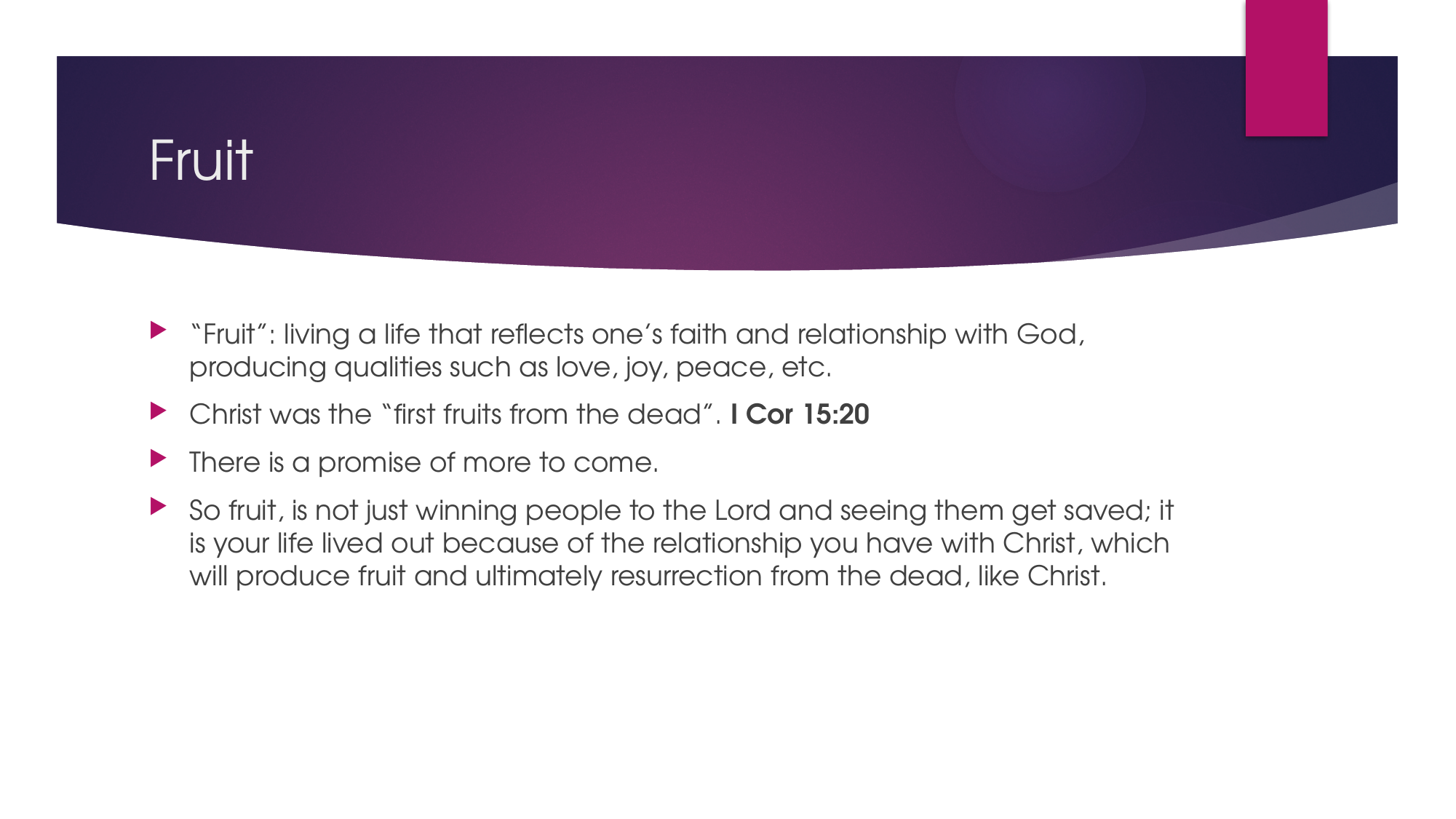

# Fruit
“Fruit”: living a life that reflects one’s faith and relationship with God, producing qualities such as love, joy, peace, etc.
Christ was the “first fruits from the dead”. I Cor 15:20
There is a promise of more to come.
So fruit, is not just winning people to the Lord and seeing them get saved; it is your life lived out because of the relationship you have with Christ, which will produce fruit and ultimately resurrection from the dead, like Christ.